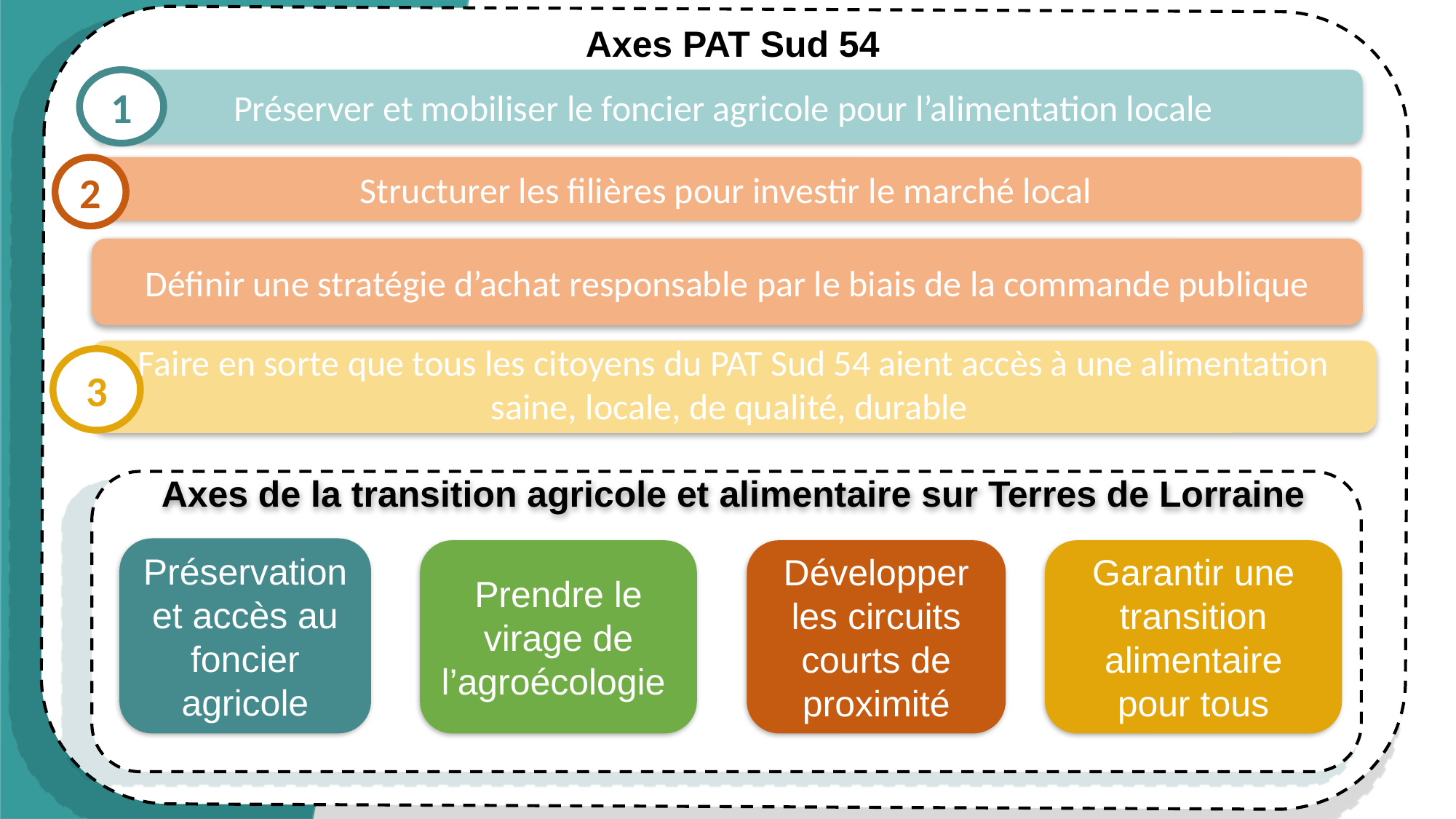

Axes PAT Sud 54

1
Préserver et mobiliser le foncier agricole pour l’alimentation locale
2
Structurer les filières pour investir le marché local
Définir une stratégie d’achat responsable par le biais de la commande publique

Faire en sorte que tous les citoyens du PAT Sud 54 aient accès à une alimentation saine, locale, de qualité, durable

Axes de la transition agricole et alimentaire sur Terres de Lorraine
3

Préservation et accès au foncier agricole
Prendre le virage de l’agroécologie
Développer les circuits courts de proximité
Garantir une transition alimentaire pour tous